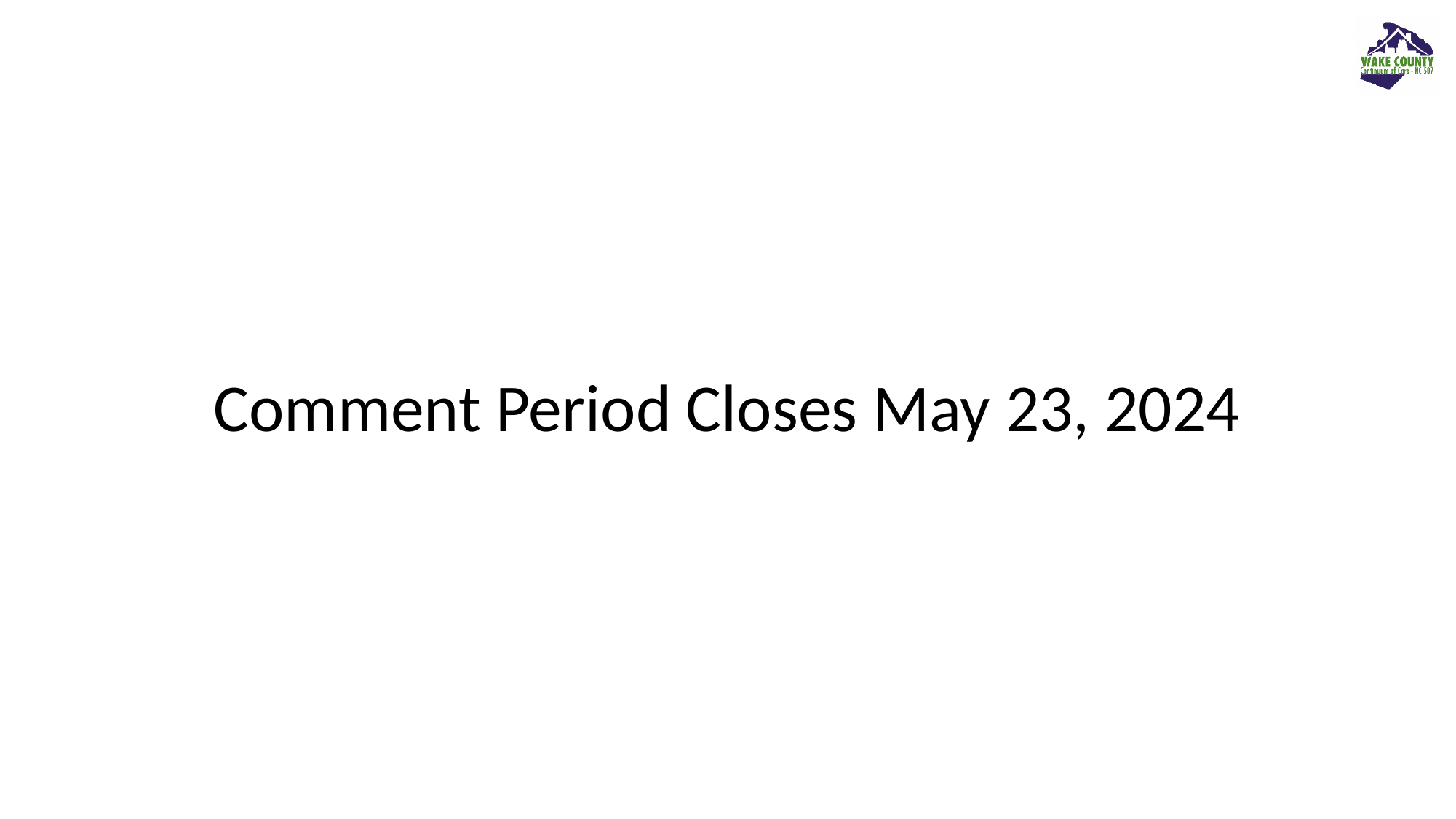

# Comment Period Closes May 23, 2024